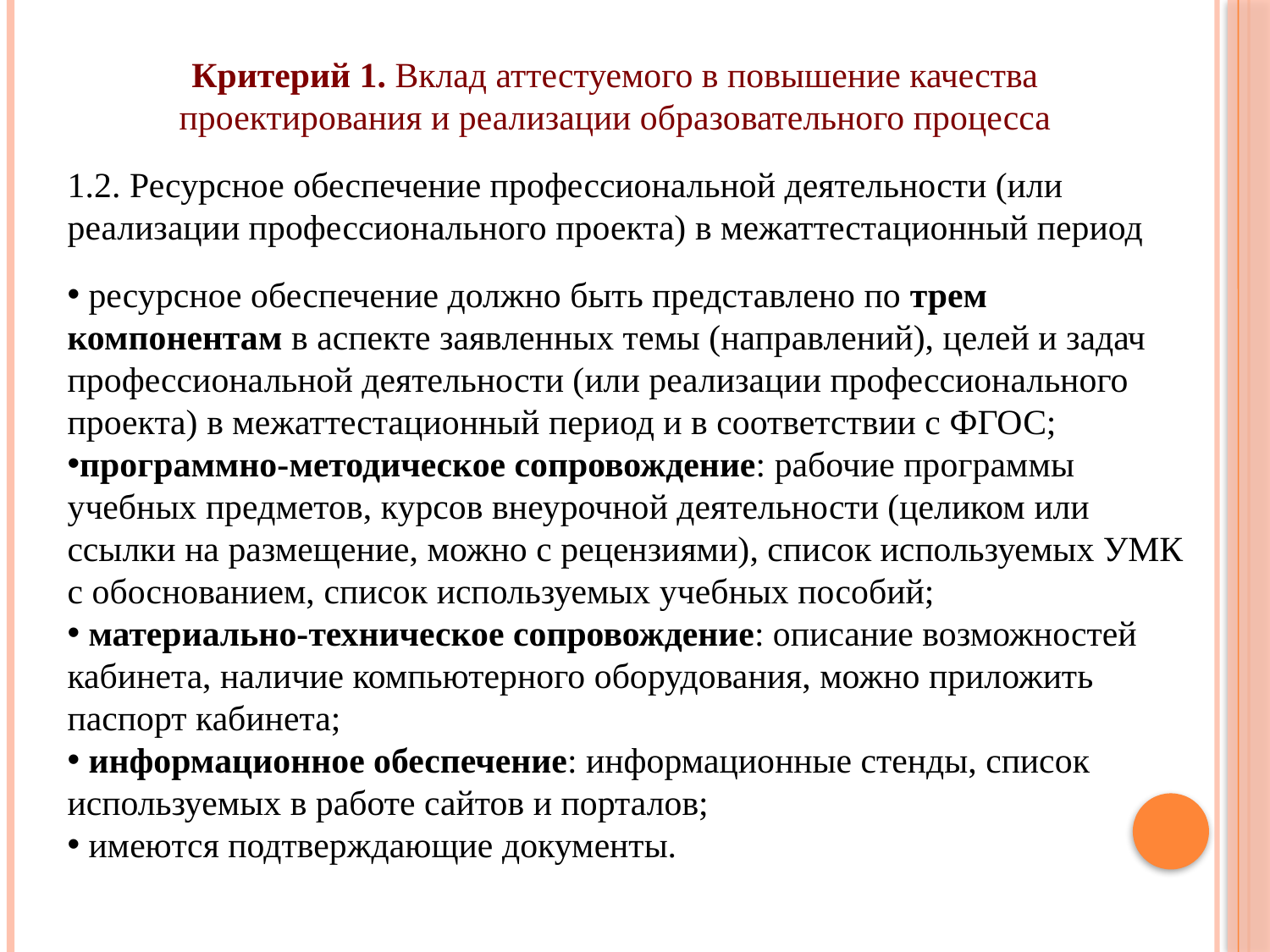

Критерий 1. Вклад аттестуемого в повышение качества проектирования и реализации образовательного процесса
1.2. Ресурсное обеспечение профессиональной деятельности (или
реализации профессионального проекта) в межаттестационный период
 ресурсное обеспечение должно быть представлено по трем компонентам в аспекте заявленных темы (направлений), целей и задач профессиональной деятельности (или реализации профессионального проекта) в межаттестационный период и в соответствии с ФГОС;
программно-методическое сопровождение: рабочие программы учебных предметов, курсов внеурочной деятельности (целиком или ссылки на размещение, можно с рецензиями), список используемых УМК с обоснованием, список используемых учебных пособий;
 материально-техническое сопровождение: описание возможностей кабинета, наличие компьютерного оборудования, можно приложить паспорт кабинета;
 информационное обеспечение: информационные стенды, список используемых в работе сайтов и порталов;
 имеются подтверждающие документы.